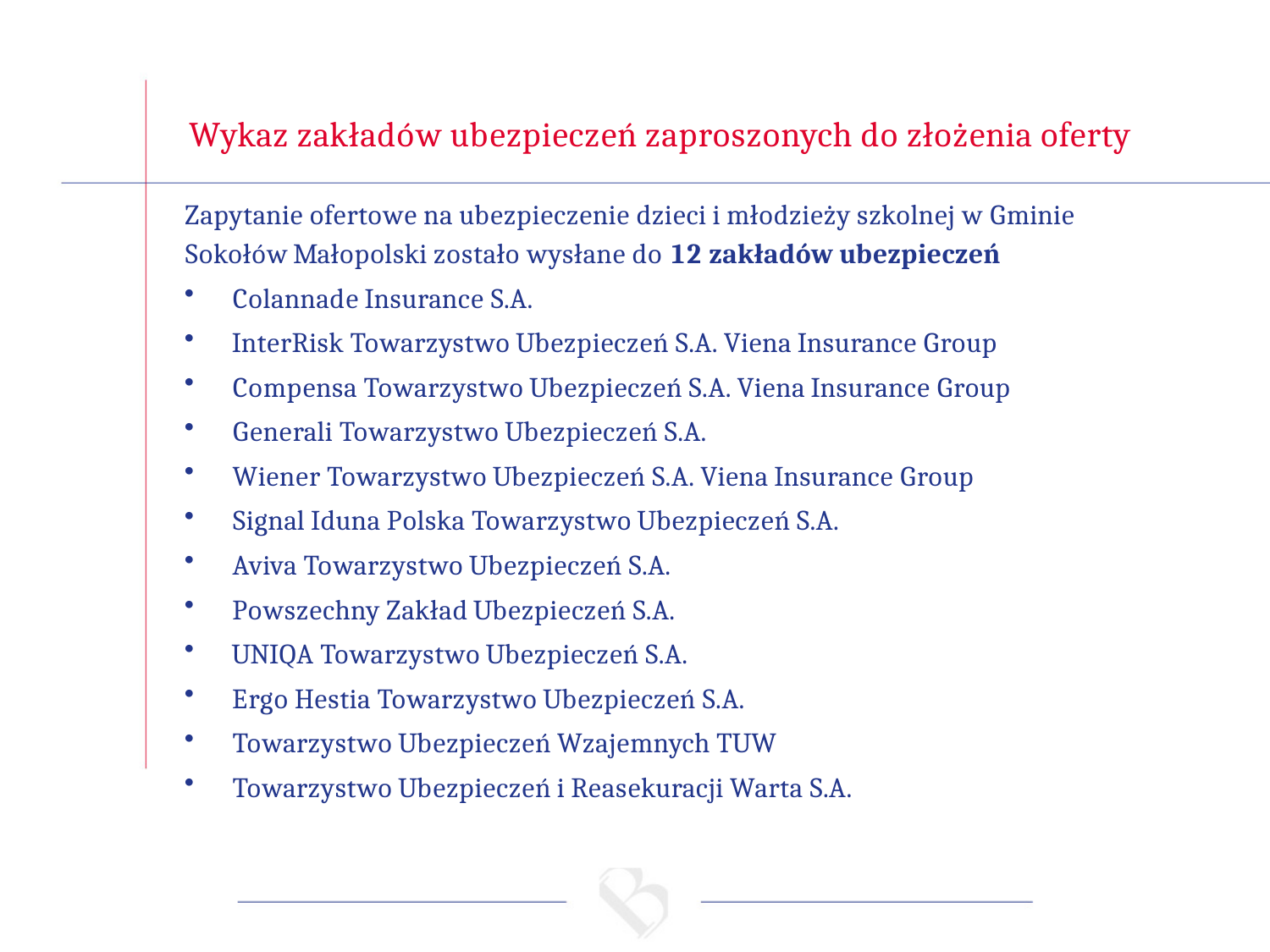

Wykaz zakładów ubezpieczeń zaproszonych do złożenia oferty
Zapytanie ofertowe na ubezpieczenie dzieci i młodzieży szkolnej w Gminie Sokołów Małopolski zostało wysłane do 12 zakładów ubezpieczeń
Colannade Insurance S.A.
InterRisk Towarzystwo Ubezpieczeń S.A. Viena Insurance Group
Compensa Towarzystwo Ubezpieczeń S.A. Viena Insurance Group
Generali Towarzystwo Ubezpieczeń S.A.
Wiener Towarzystwo Ubezpieczeń S.A. Viena Insurance Group
Signal Iduna Polska Towarzystwo Ubezpieczeń S.A.
Aviva Towarzystwo Ubezpieczeń S.A.
Powszechny Zakład Ubezpieczeń S.A.
UNIQA Towarzystwo Ubezpieczeń S.A.
Ergo Hestia Towarzystwo Ubezpieczeń S.A.
Towarzystwo Ubezpieczeń Wzajemnych TUW
Towarzystwo Ubezpieczeń i Reasekuracji Warta S.A.